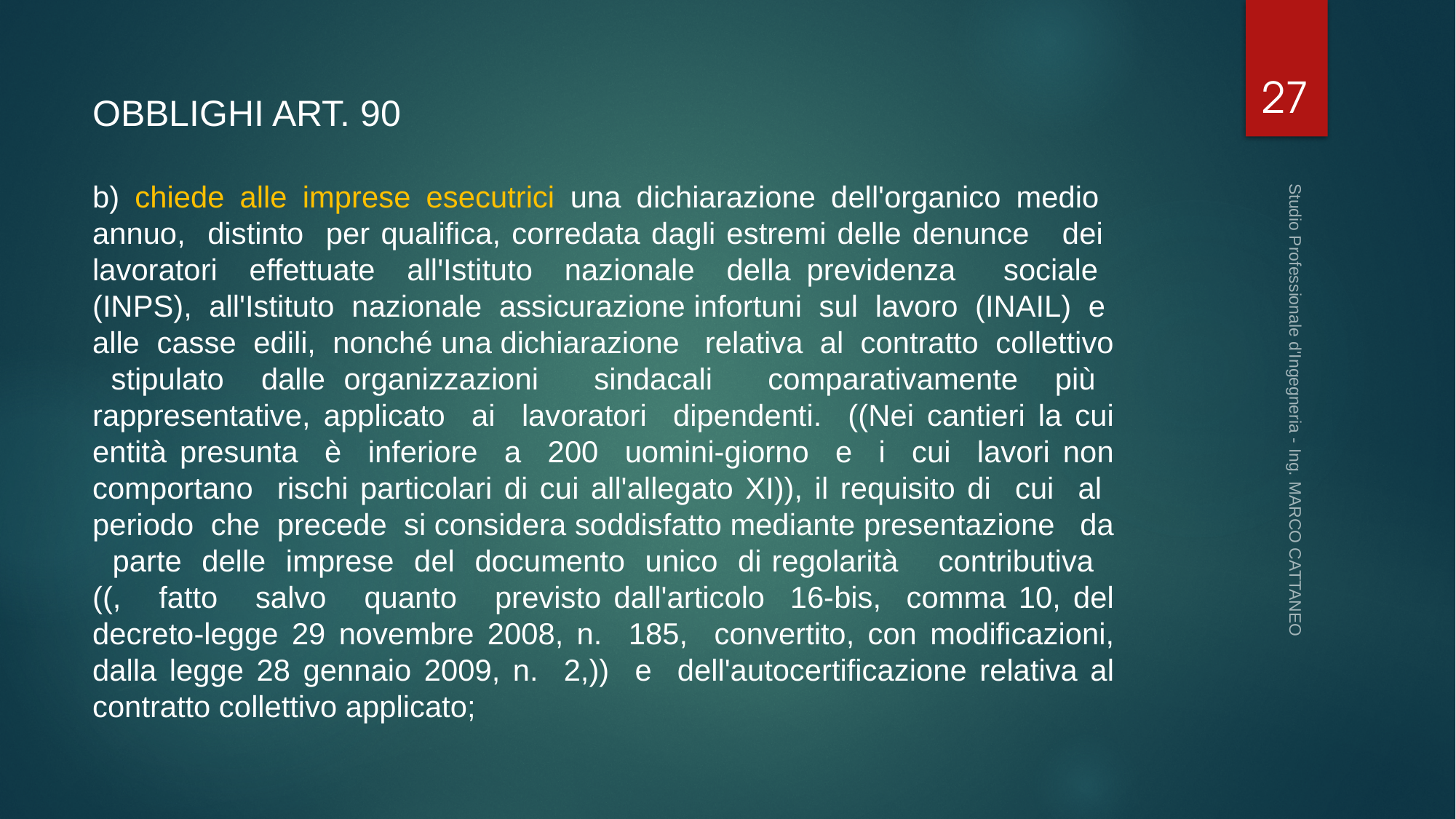

27
OBBLIGHI ART. 90

b) chiede alle imprese esecutrici una dichiarazione dell'organico medio  annuo,  distinto  per qualifica, corredata dagli estremi delle denunce   dei  lavoratori  effettuate  all'Istituto  nazionale  della previdenza   sociale  (INPS),  all'Istituto  nazionale  assicurazione infortuni  sul  lavoro  (INAIL)  e  alle  casse  edili,  nonché una dichiarazione   relativa  al  contratto  collettivo  stipulato  dalle organizzazioni   sindacali   comparativamente  più  rappresentative, applicato  ai  lavoratori  dipendenti.  ((Nei cantieri la cui entità presunta  è  inferiore  a  200  uomini-giorno  e  i  cui  lavori non comportano  rischi particolari di cui all'allegato XI)), il requisito di  cui  al  periodo  che  precede  si considera soddisfatto mediante presentazione   da   parte  delle  imprese  del  documento  unico  di regolarità    contributiva   ((,   fatto   salvo   quanto   previsto dall'articolo  16-bis,  comma 10, del decreto-legge 29 novembre 2008, n.  185,  convertito, con modificazioni, dalla legge 28 gennaio 2009, n.  2,))  e  dell'autocertificazione relativa al contratto collettivo applicato;
Studio Professionale d'Ingegneria - Ing. MARCO CATTANEO